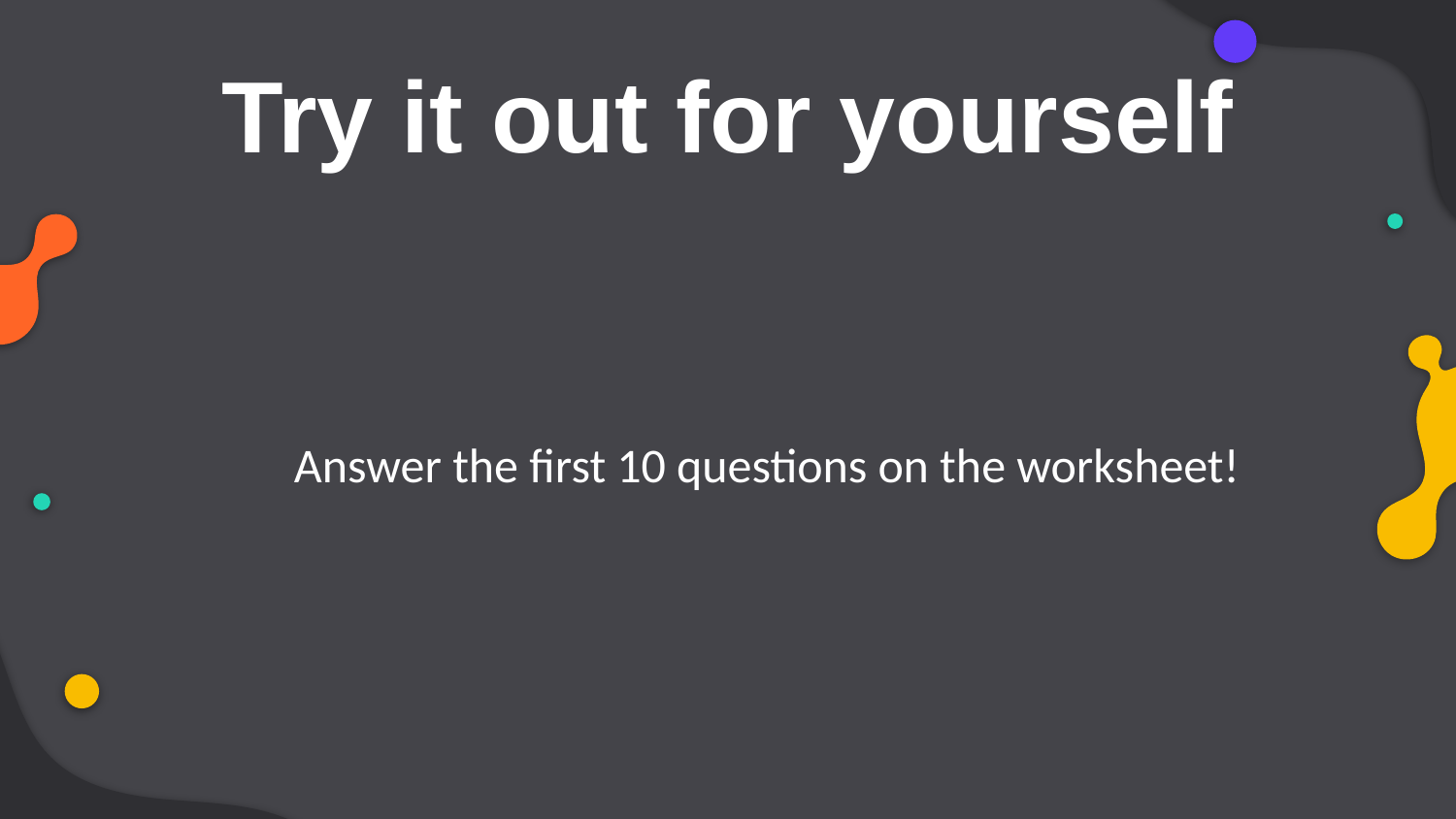

# Try it out for yourself
Answer the first 10 questions on the worksheet!